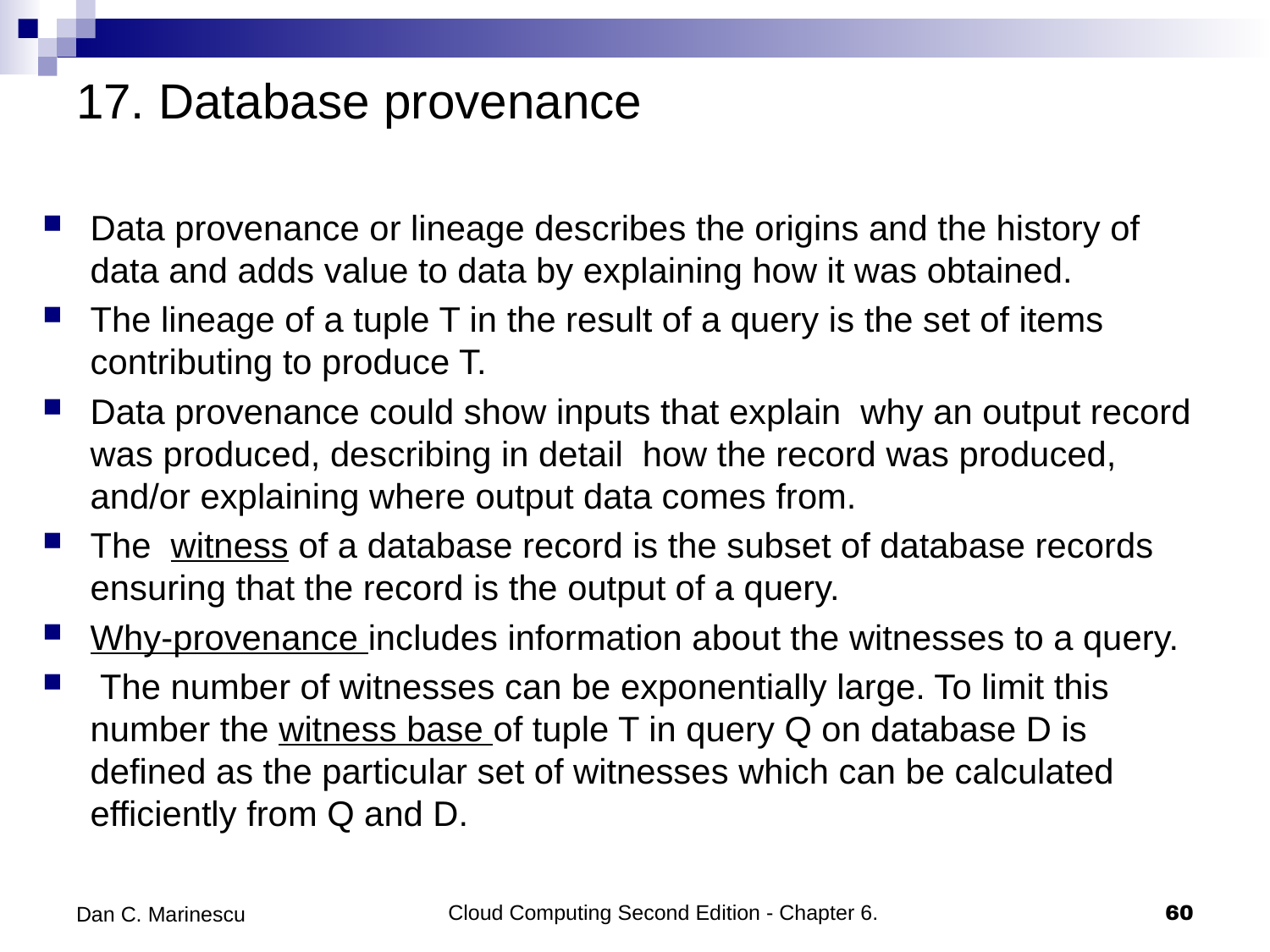

# 17. Database provenance
Data provenance or lineage describes the origins and the history of data and adds value to data by explaining how it was obtained.
The lineage of a tuple T in the result of a query is the set of items contributing to produce T.
Data provenance could show inputs that explain  why an output record was produced, describing in detail  how the record was produced, and/or explaining where output data comes from.
The  witness of a database record is the subset of database records ensuring that the record is the output of a query.
Why-provenance includes information about the witnesses to a query.
 The number of witnesses can be exponentially large. To limit this number the witness base of tuple T in query Q on database D is defined as the particular set of witnesses which can be calculated efficiently from Q and D.

Dan C. Marinescu
Cloud Computing Second Edition - Chapter 6.
60